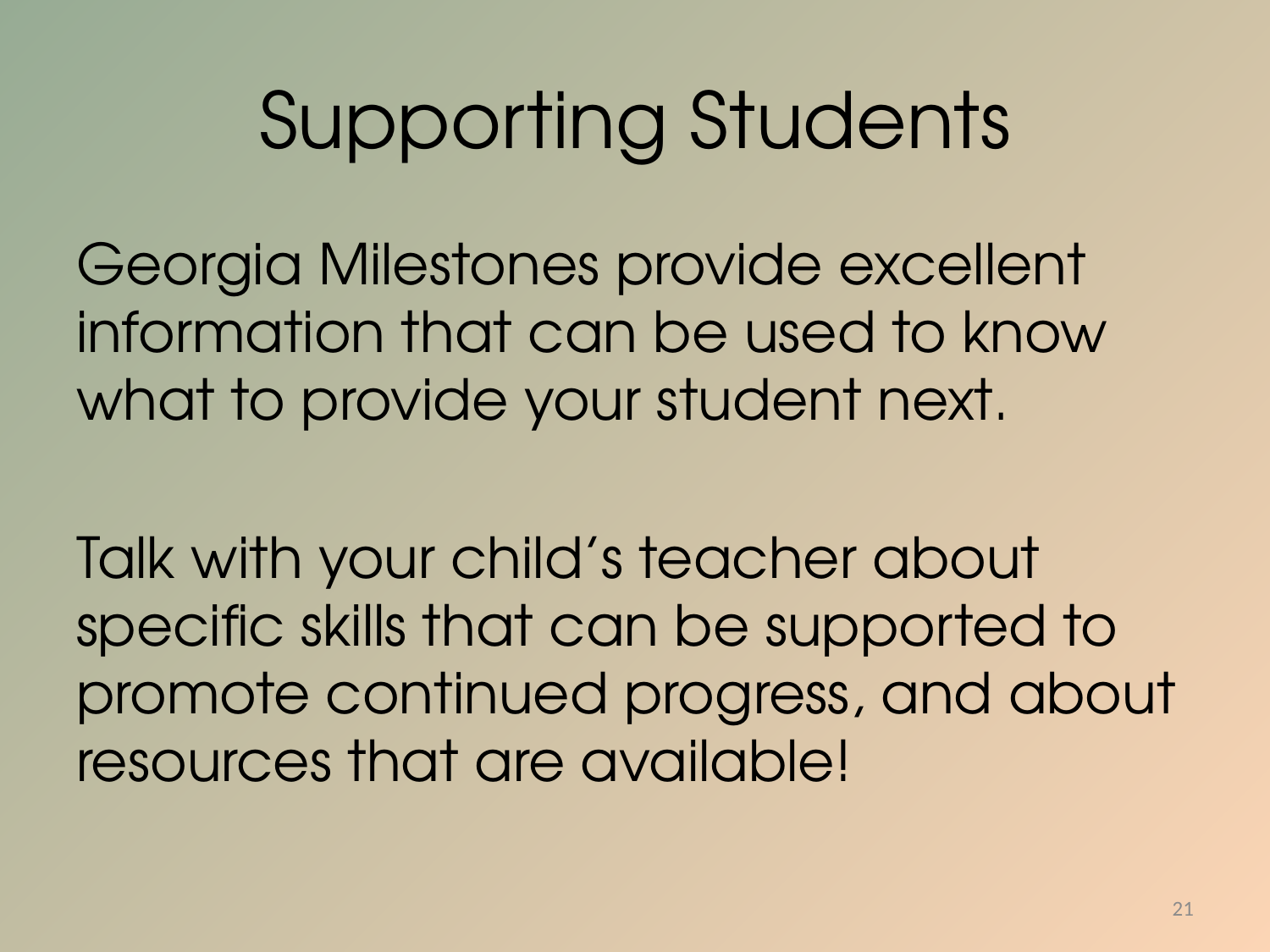

# Supporting Students
Georgia Milestones provide excellent information that can be used to know what to provide your student next.

Talk with your child’s teacher about specific skills that can be supported to promote continued progress, and about resources that are available!
21